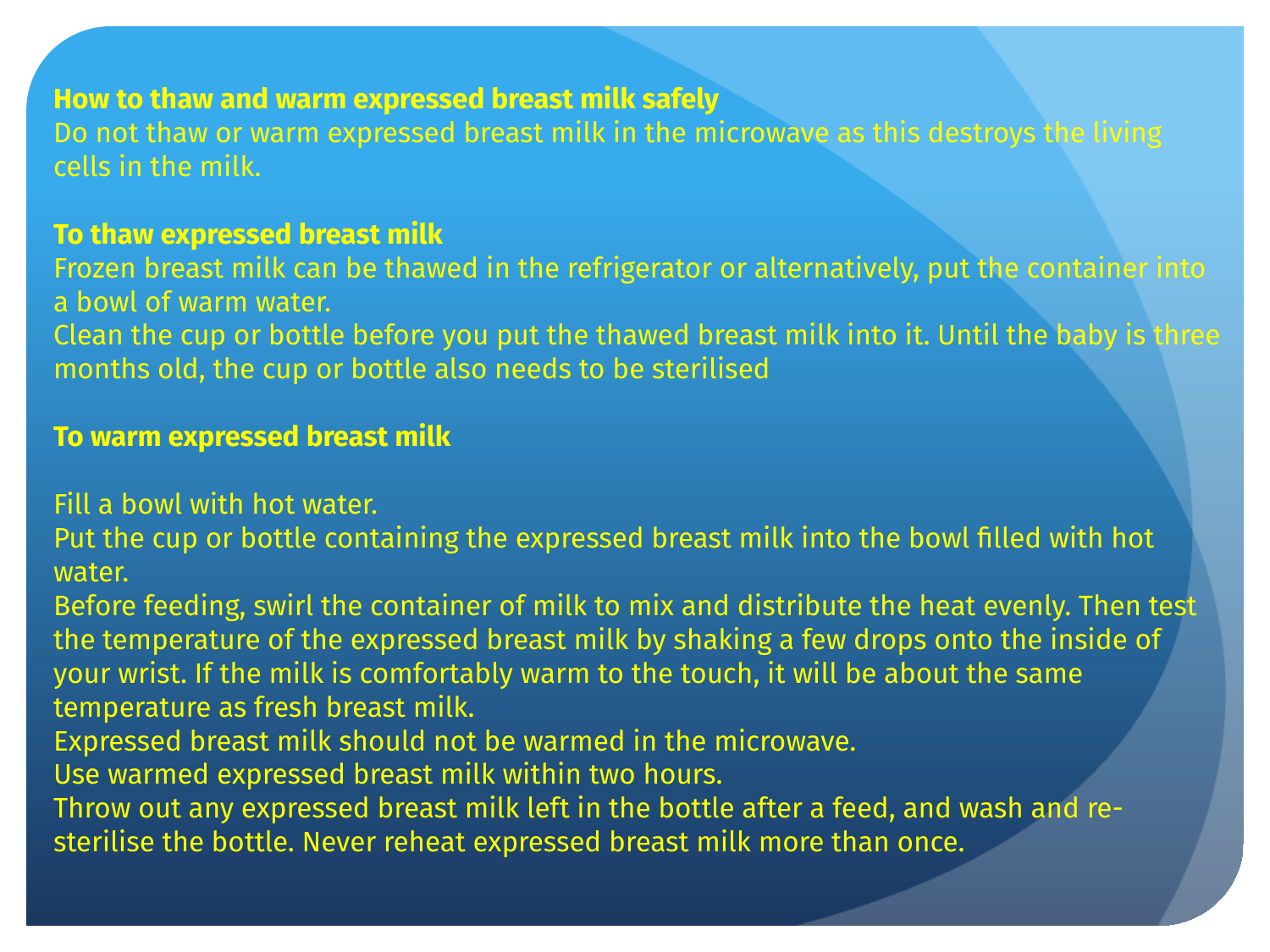

How to thaw and warm expressed breast milk safely
Do not thaw or warm expressed breast milk in the microwave as this destroys the living cells in the milk.

To thaw expressed breast milk
Frozen breast milk can be thawed in the refrigerator or alternatively, put the container into a bowl of warm water.
Clean the cup or bottle before you put the thawed breast milk into it. Until the baby is three months old, the cup or bottle also needs to be sterilised

To warm expressed breast milk

Fill a bowl with hot water.
Put the cup or bottle containing the expressed breast milk into the bowl filled with hot water.
Before feeding, swirl the container of milk to mix and distribute the heat evenly. Then test the temperature of the expressed breast milk by shaking a few drops onto the inside of your wrist. If the milk is comfortably warm to the touch, it will be about the same temperature as fresh breast milk.
Expressed breast milk should not be warmed in the microwave.
Use warmed expressed breast milk within two hours.
Throw out any expressed breast milk left in the bottle after a feed, and wash and re-sterilise the bottle. Never reheat expressed breast milk more than once.